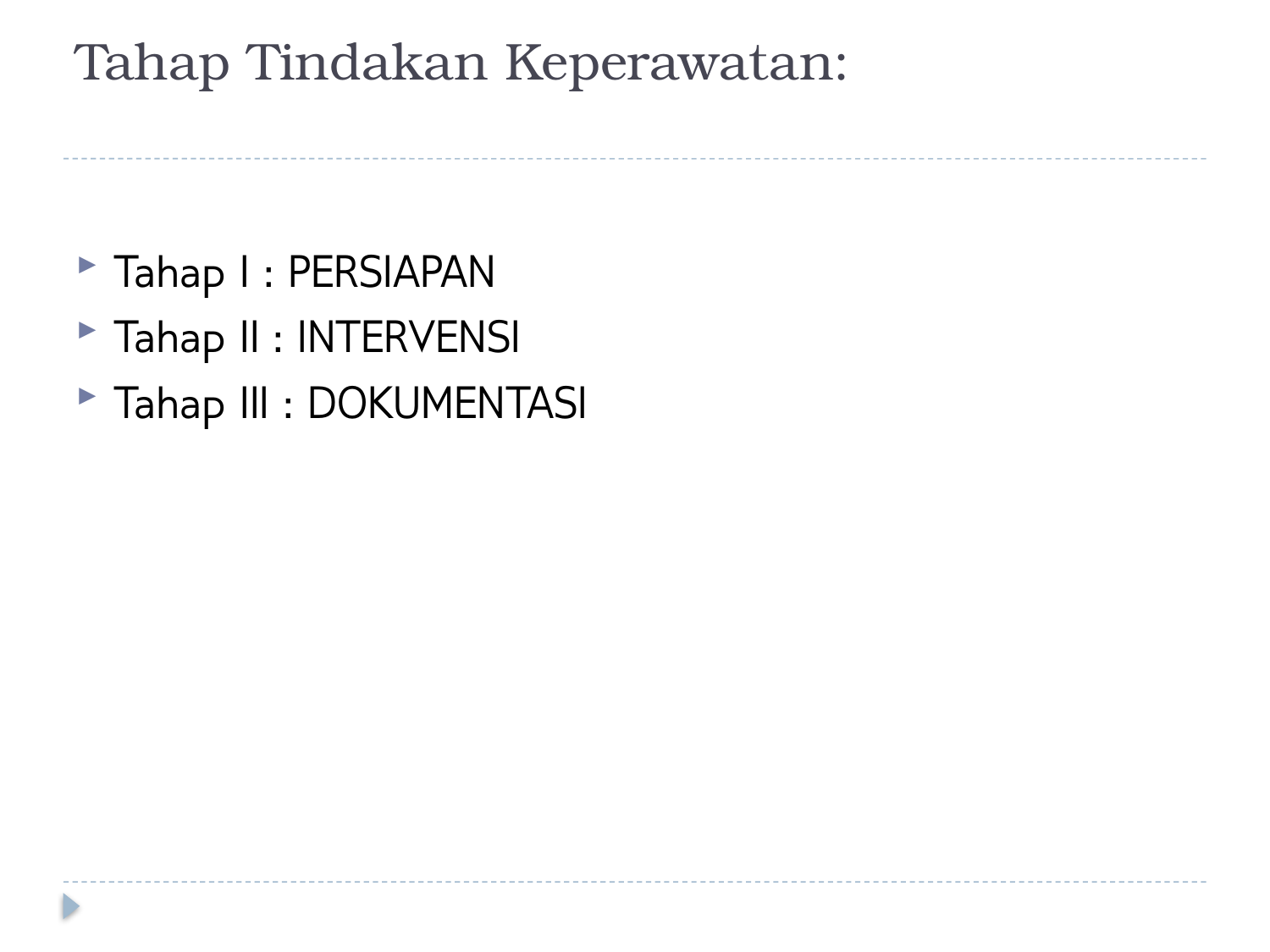

# Tahap Tindakan Keperawatan:

Tahap I : PERSIAPAN
Tahap II : INTERVENSI
Tahap III : DOKUMENTASI